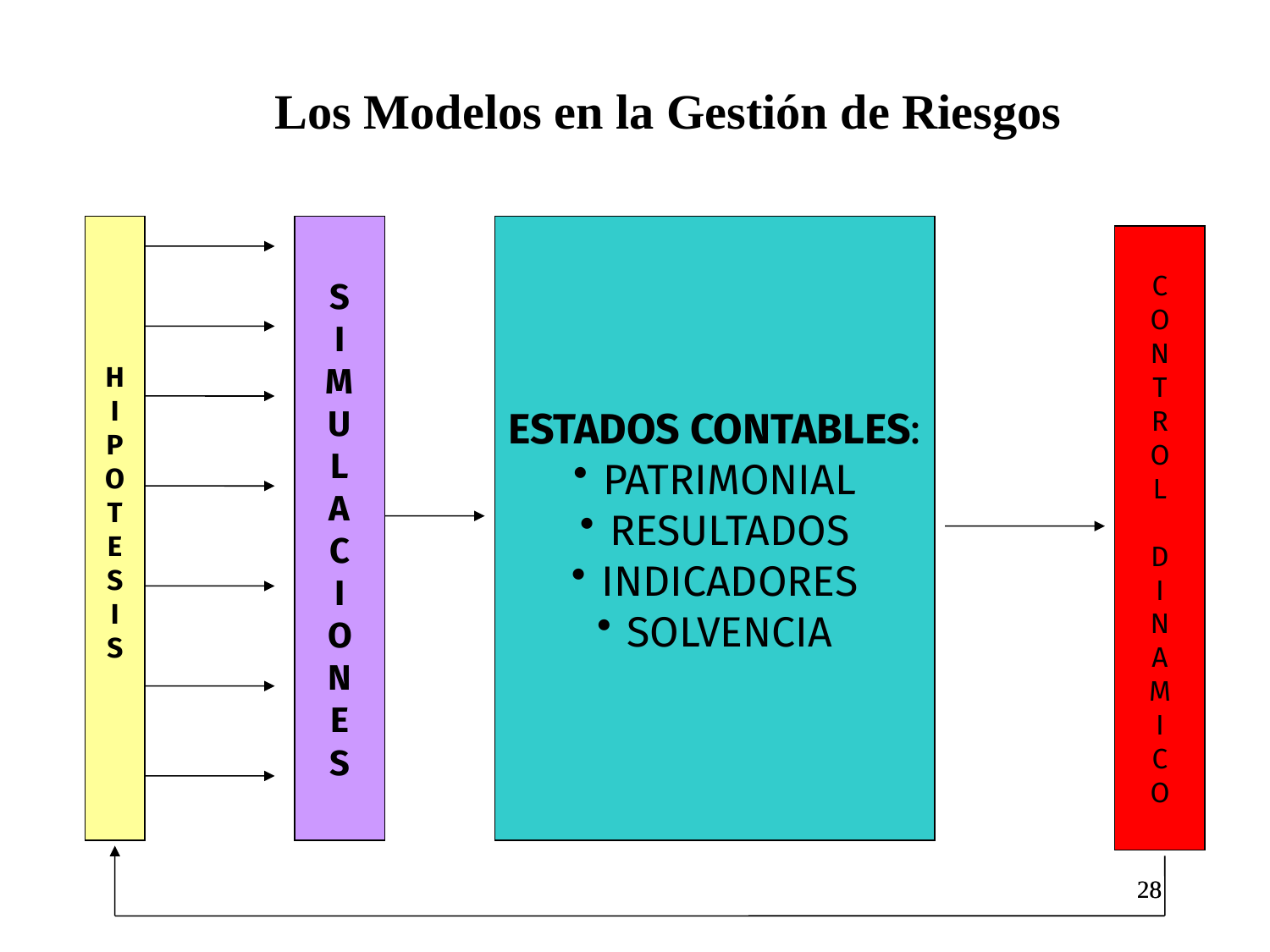

Los Modelos en la Gestión de Riesgos
H
I
P
O
T
E
S
I
S

S
I
M
U
L
A
C
I
O
N
E
S
ESTADOS CONTABLES:
PATRIMONIAL
RESULTADOS
INDICADORES
SOLVENCIA
C
O
N
T
R
O
L

D
I
N
A
M
I
C
O

28
28